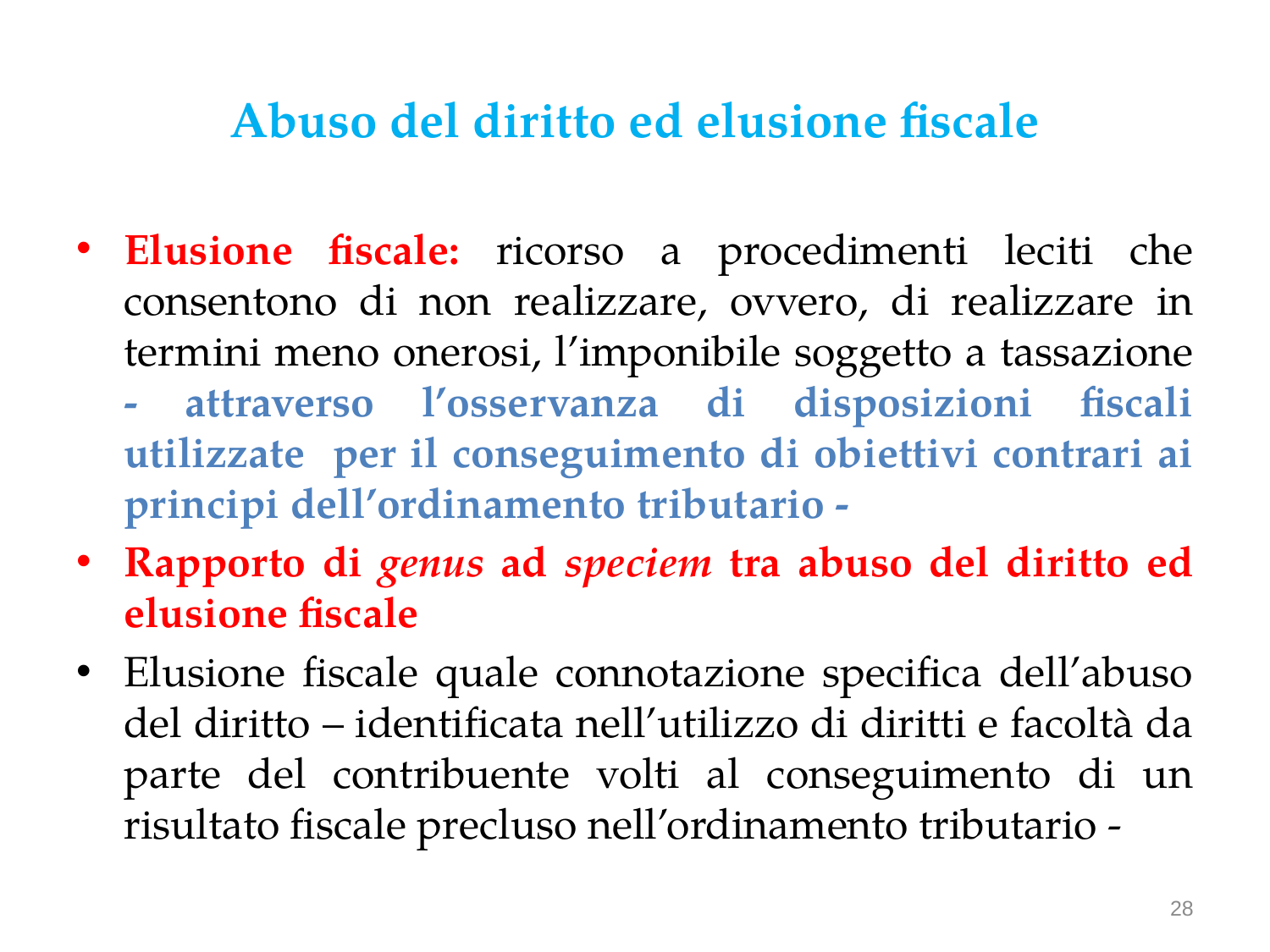

# Abuso del diritto ed elusione fiscale

Elusione fiscale: ricorso a procedimenti leciti che consentono di non realizzare, ovvero, di realizzare in termini meno onerosi, l’imponibile soggetto a tassazione - attraverso l’osservanza di disposizioni fiscali utilizzate  per il conseguimento di obiettivi contrari ai principi dell’ordinamento tributario -
Rapporto di genus ad speciem tra abuso del diritto ed elusione fiscale
Elusione fiscale quale connotazione specifica dell’abuso del diritto – identificata nell’utilizzo di diritti e facoltà da parte del contribuente volti al conseguimento di un risultato fiscale precluso nell’ordinamento tributario -
28